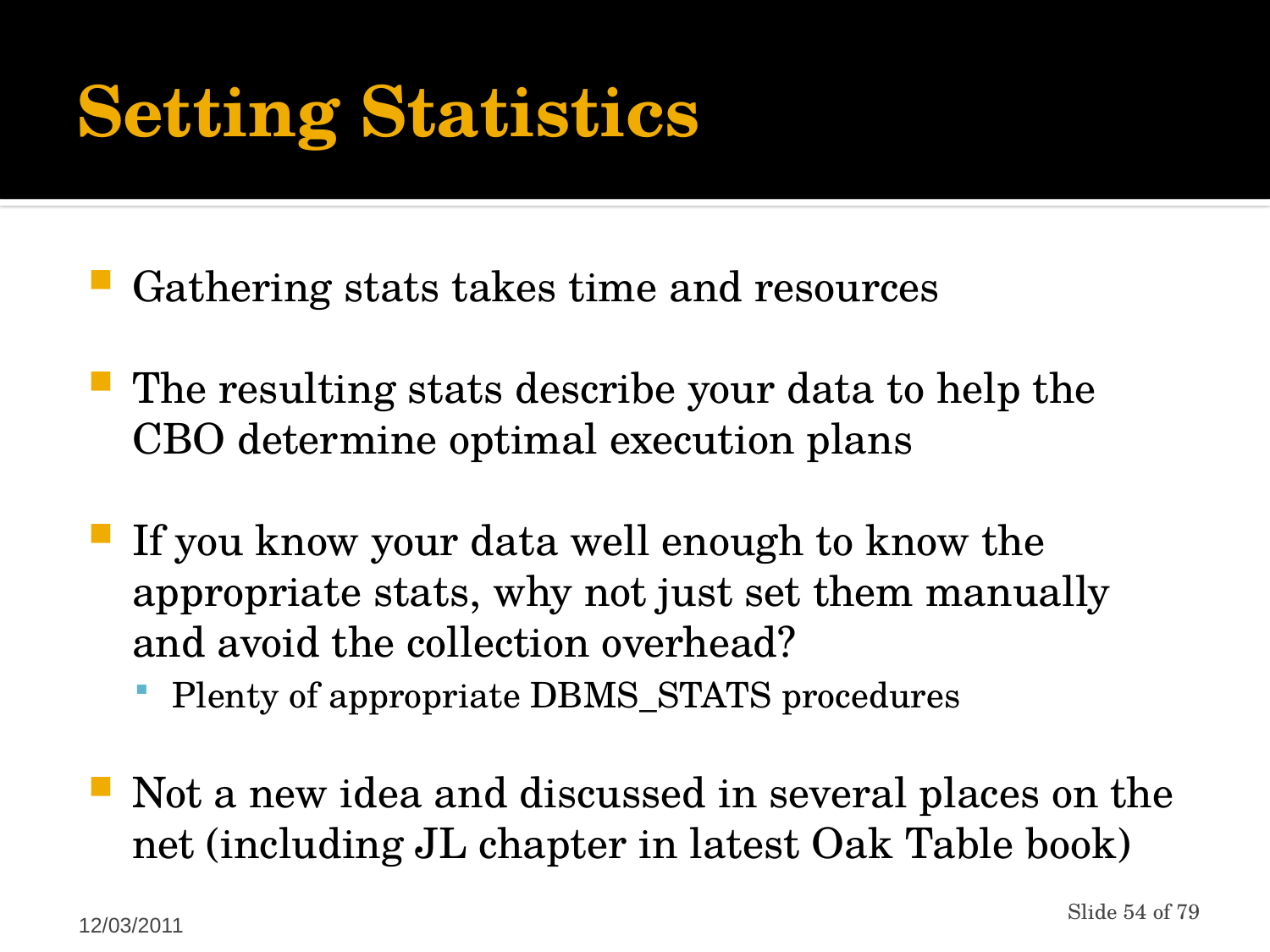

# Setting Statistics
Gathering stats takes time and resources

The resulting stats describe your data to help the CBO determine optimal execution plans

If you know your data well enough to know the appropriate stats, why not just set them manually and avoid the collection overhead?
Plenty of appropriate DBMS_STATS procedures

Not a new idea and discussed in several places on the net (including JL chapter in latest Oak Table book)
12/03/2011